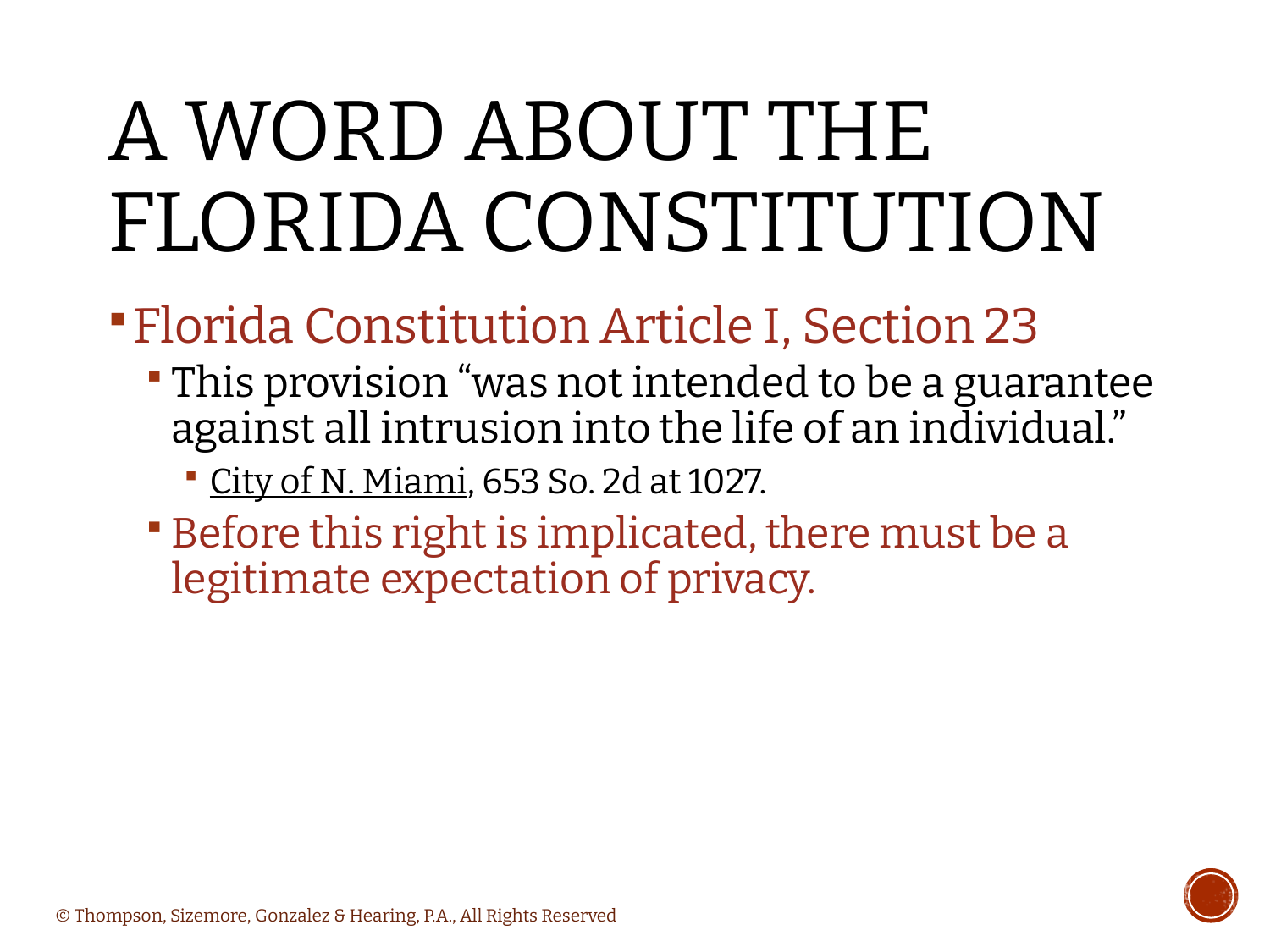

# A Word About the Florida Constitution
Florida Constitution Article I, Section 23
This provision “was not intended to be a guarantee against all intrusion into the life of an individual.”
City of N. Miami, 653 So. 2d at 1027.
Before this right is implicated, there must be a legitimate expectation of privacy.

© Thompson, Sizemore, Gonzalez & Hearing, P.A., All Rights Reserved